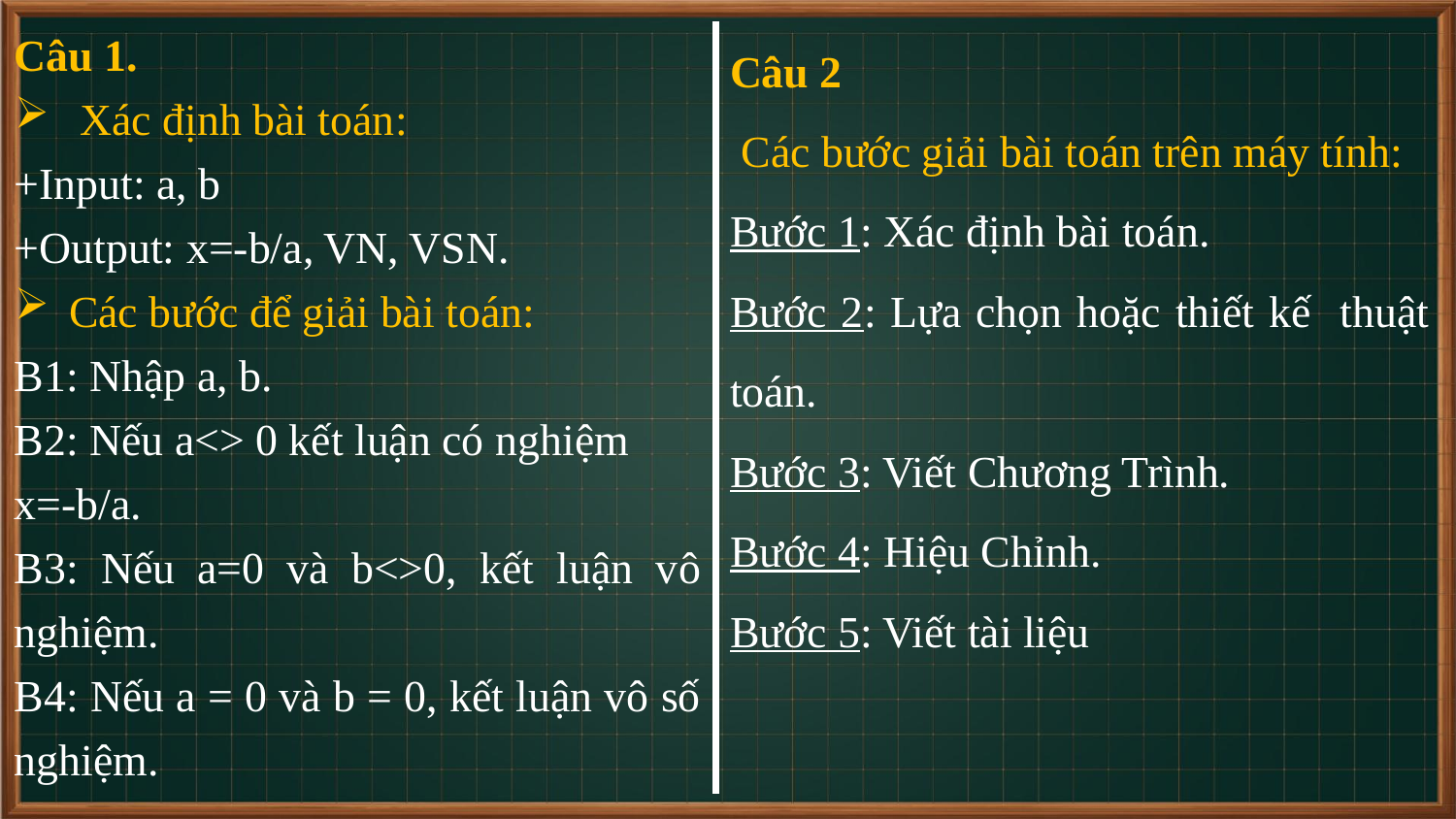

Câu 1.
 Xác định bài toán:
+Input: a, b
+Output: x=-b/a, VN, VSN.
Các bước để giải bài toán:
B1: Nhập a, b.
B2: Nếu a<> 0 kết luận có nghiệm
x=-b/a.
B3: Nếu a=0 và b<>0, kết luận vô nghiệm.
B4: Nếu a = 0 và b = 0, kết luận vô số nghiệm.
Câu 2
 Các bước giải bài toán trên máy tính:
Bước 1: Xác định bài toán.
Bước 2: Lựa chọn hoặc thiết kế  thuật toán.
Bước 3: Viết Chương Trình.
Bước 4: Hiệu Chỉnh.
Bước 5: Viết tài liệu